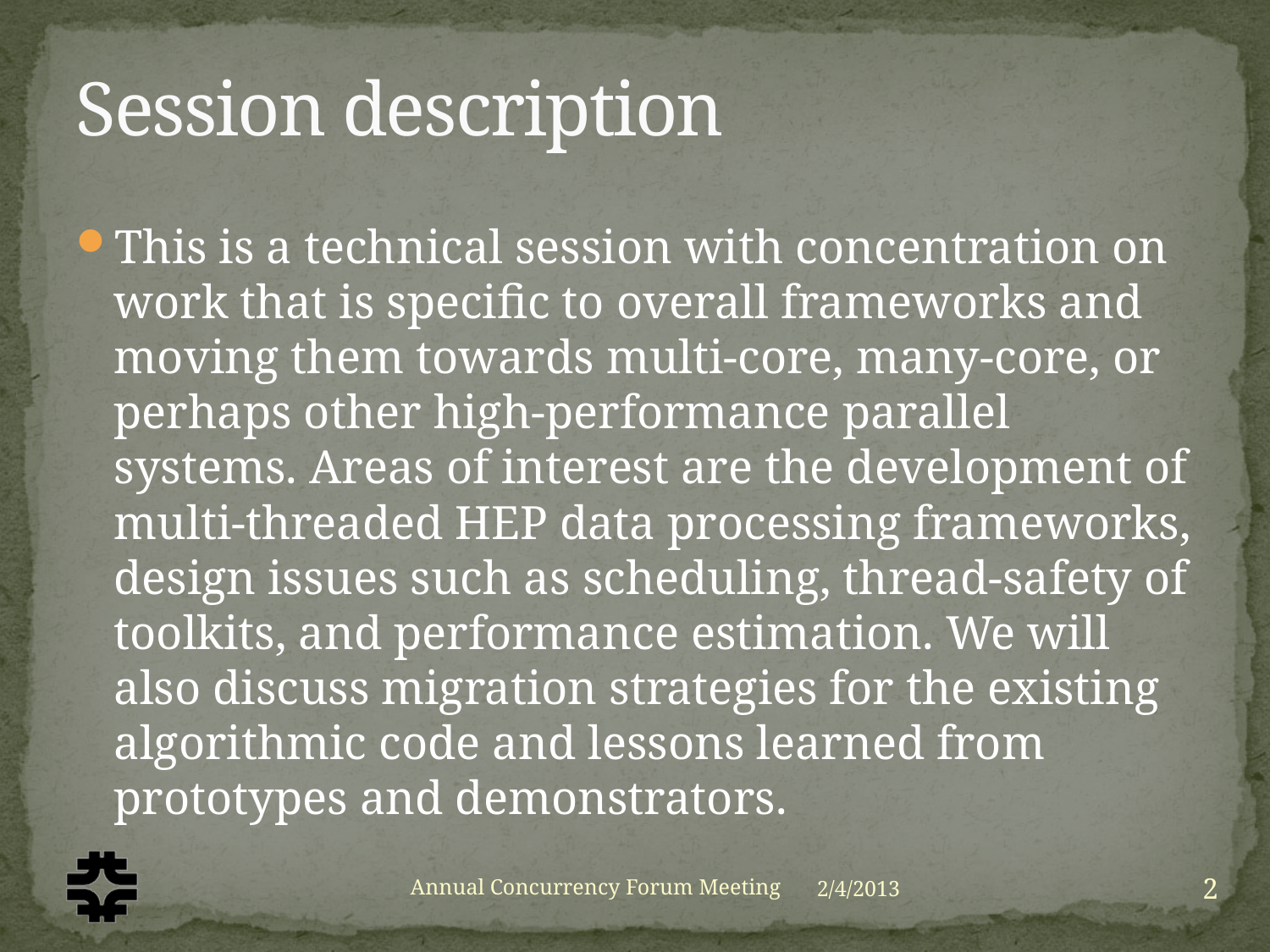

# Session description
This is a technical session with concentration on work that is specific to overall frameworks and moving them towards multi-core, many-core, or perhaps other high-performance parallel systems. Areas of interest are the development of multi-threaded HEP data processing frameworks, design issues such as scheduling, thread-safety of toolkits, and performance estimation. We will also discuss migration strategies for the existing algorithmic code and lessons learned from prototypes and demonstrators.
2
Annual Concurrency Forum Meeting
2/4/2013